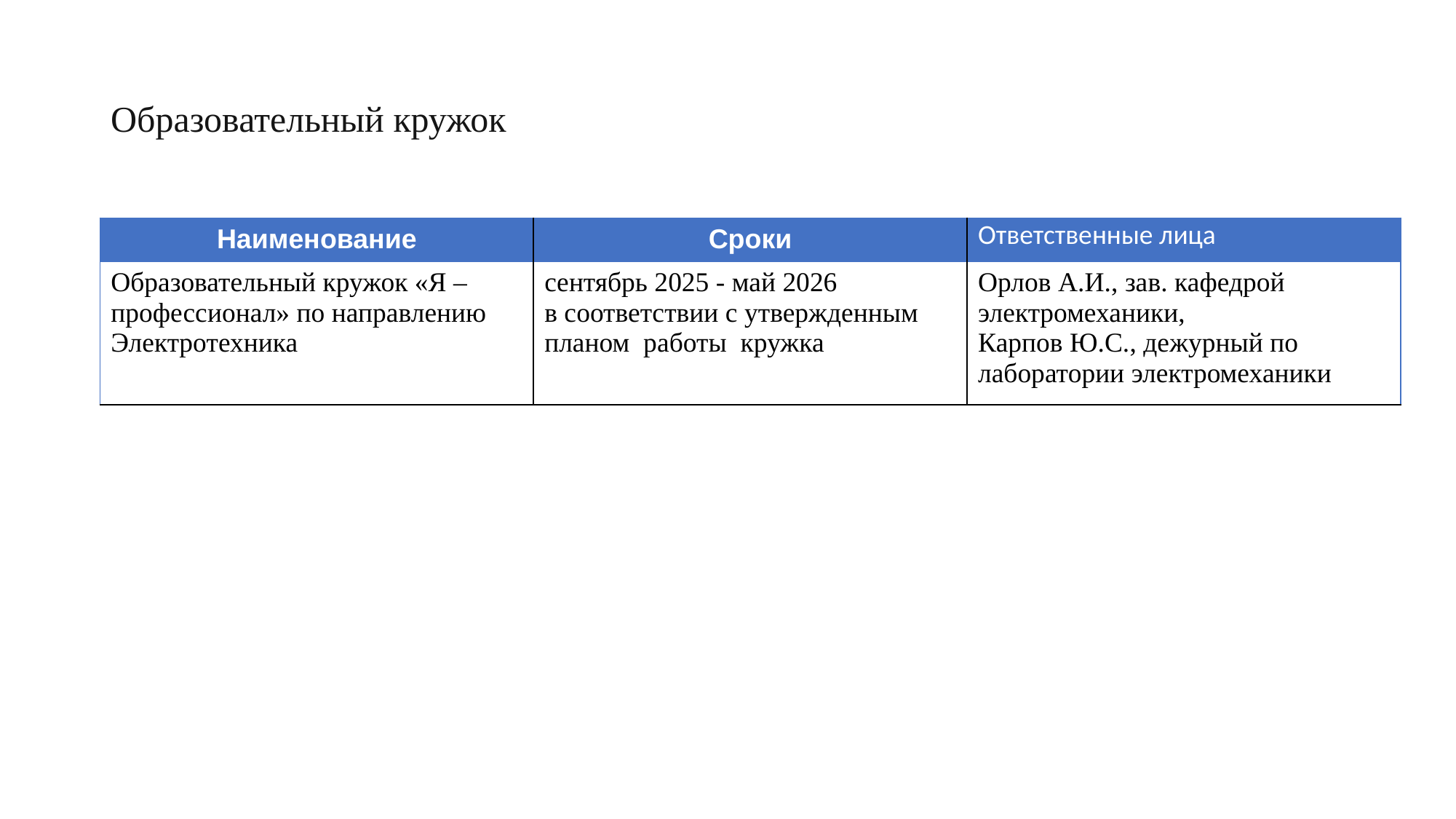

Образовательный кружок
| Наименование | Сроки | Ответственные лица |
| --- | --- | --- |
| Образовательный кружок «Я – профессионал» по направлению Электротехника | сентябрь 2025 - май 2026 в соответствии с утвержденным  планом  работы  кружка | Орлов А.И., зав. кафедрой электромеханики, Карпов Ю.С., дежурный по лаборатории электромеханики |